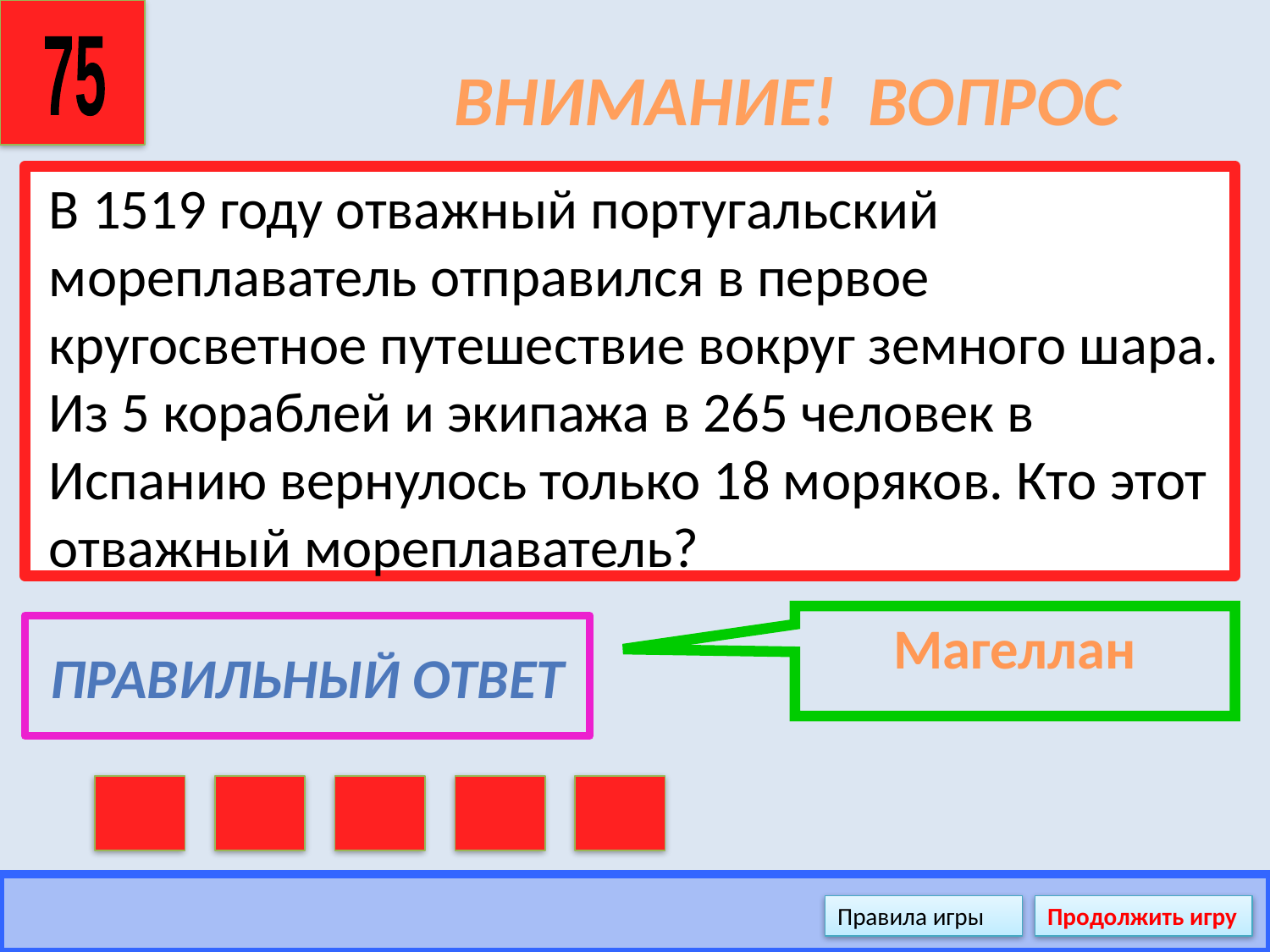

75
# ВНИМАНИЕ!  ВОПРОС
В 1519 году отважный португальский мореплаватель отправился в первое кругосветное путешествие вокруг земного шара. Из 5 кораблей и экипажа в 265 человек в Испанию вернулось только 18 моряков. Кто этот отважный мореплаватель?
Магеллан
Правильный ответ

Правила игры
Продолжить игру